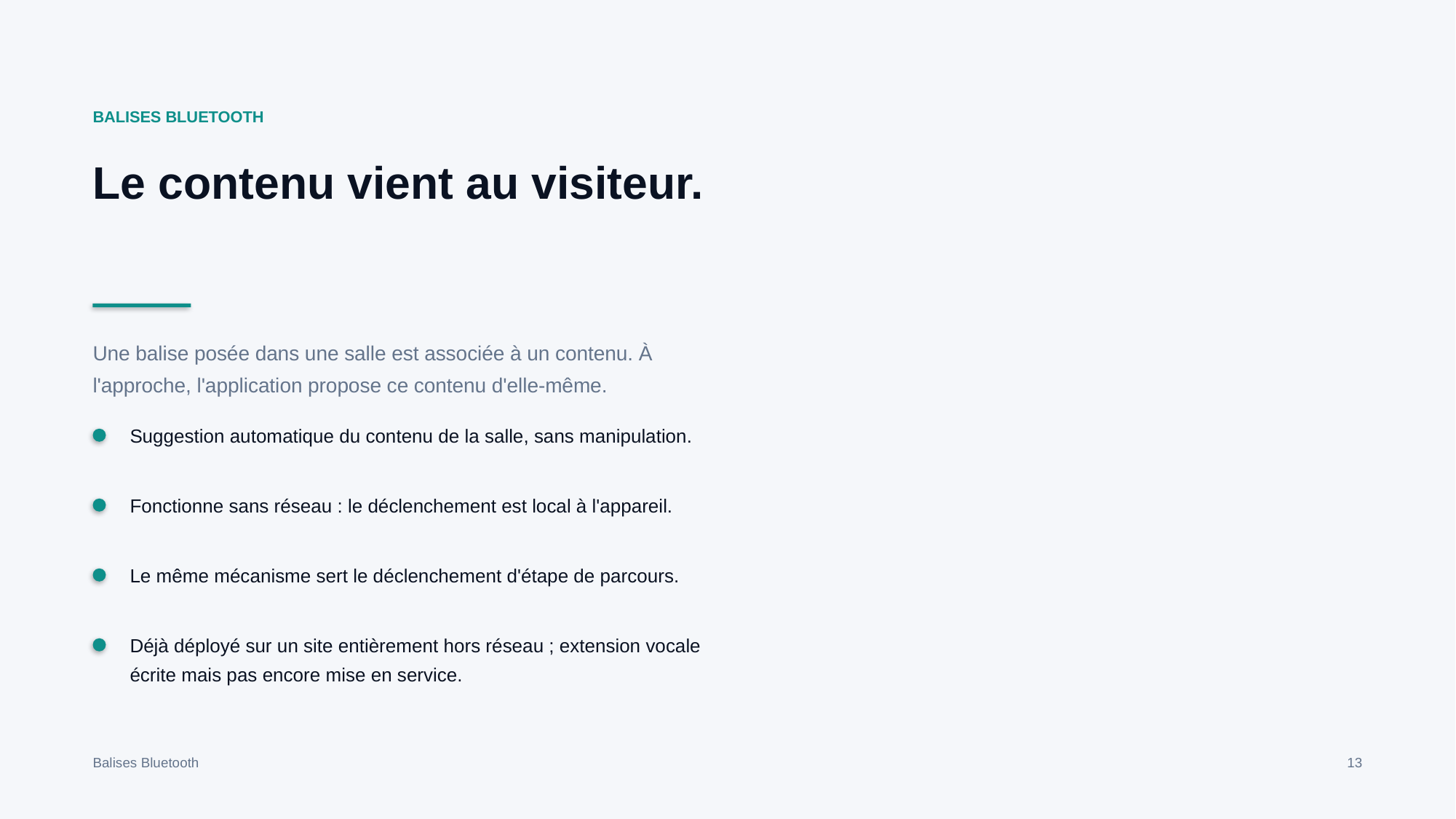

BALISES BLUETOOTH
Le contenu vient au visiteur.

Une balise posée dans une salle est associée à un contenu. À l'approche, l'application propose ce contenu d'elle-même.
Suggestion automatique du contenu de la salle, sans manipulation.

Fonctionne sans réseau : le déclenchement est local à l'appareil.

Le même mécanisme sert le déclenchement d'étape de parcours.

Déjà déployé sur un site entièrement hors réseau ; extension vocale écrite mais pas encore mise en service.

Balises Bluetooth
13